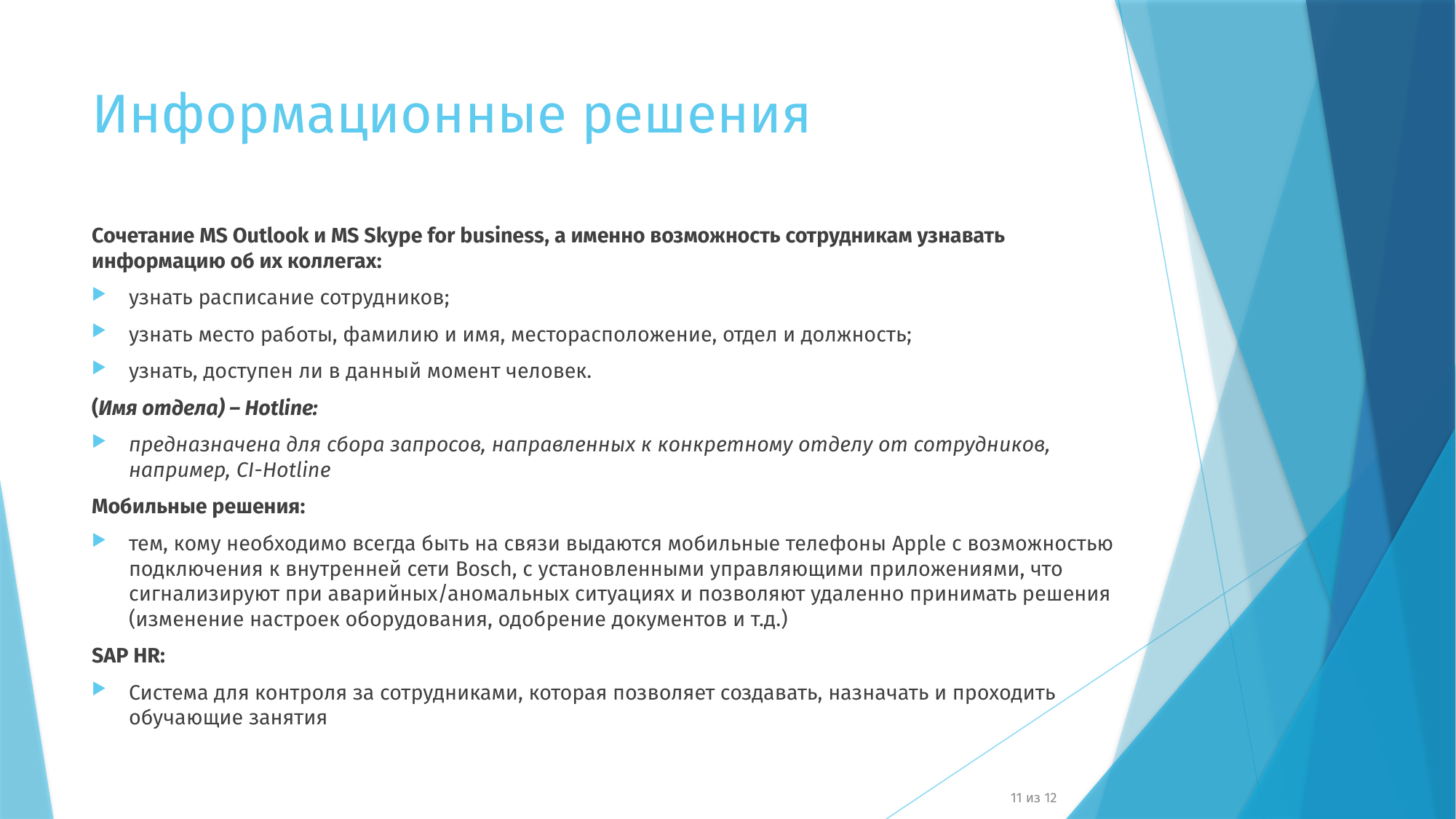

# Информационные решения
Сочетание MS Outlook и MS Skype for business, а именно возможность сотрудникам узнавать информацию об их коллегах:
узнать расписание сотрудников;
узнать место работы, фамилию и имя, месторасположение, отдел и должность;
узнать, доступен ли в данный момент человек.
(Имя отдела) – Hotline:
предназначена для сбора запросов, направленных к конкретному отделу от сотрудников, например, CI-Hotline
Мобильные решения:
тем, кому необходимо всегда быть на связи выдаются мобильные телефоны Apple с возможностью подключения к внутренней сети Bosch, с установленными управляющими приложениями, что сигнализируют при аварийных/аномальных ситуациях и позволяют удаленно принимать решения (изменение настроек оборудования, одобрение документов и т.д.)
SAP HR:
Система для контроля за сотрудниками, которая позволяет создавать, назначать и проходить обучающие занятия
11 из 12